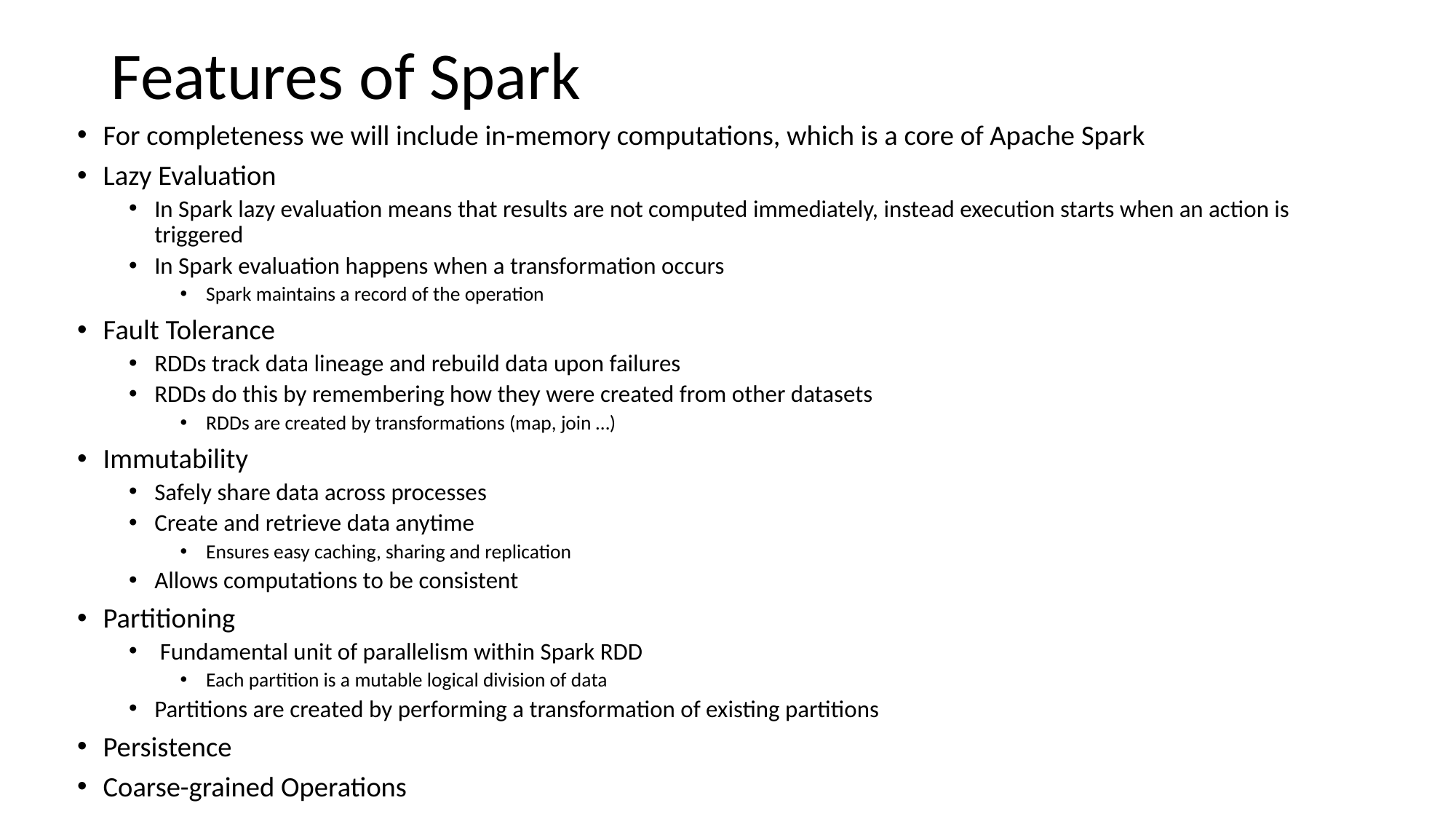

# Features of Spark
For completeness we will include in-memory computations, which is a core of Apache Spark
Lazy Evaluation
In Spark lazy evaluation means that results are not computed immediately, instead execution starts when an action is triggered
In Spark evaluation happens when a transformation occurs
Spark maintains a record of the operation
Fault Tolerance
RDDs track data lineage and rebuild data upon failures
RDDs do this by remembering how they were created from other datasets
RDDs are created by transformations (map, join …)
Immutability
Safely share data across processes
Create and retrieve data anytime
Ensures easy caching, sharing and replication
Allows computations to be consistent
Partitioning
 Fundamental unit of parallelism within Spark RDD
Each partition is a mutable logical division of data
Partitions are created by performing a transformation of existing partitions
Persistence
Coarse-grained Operations